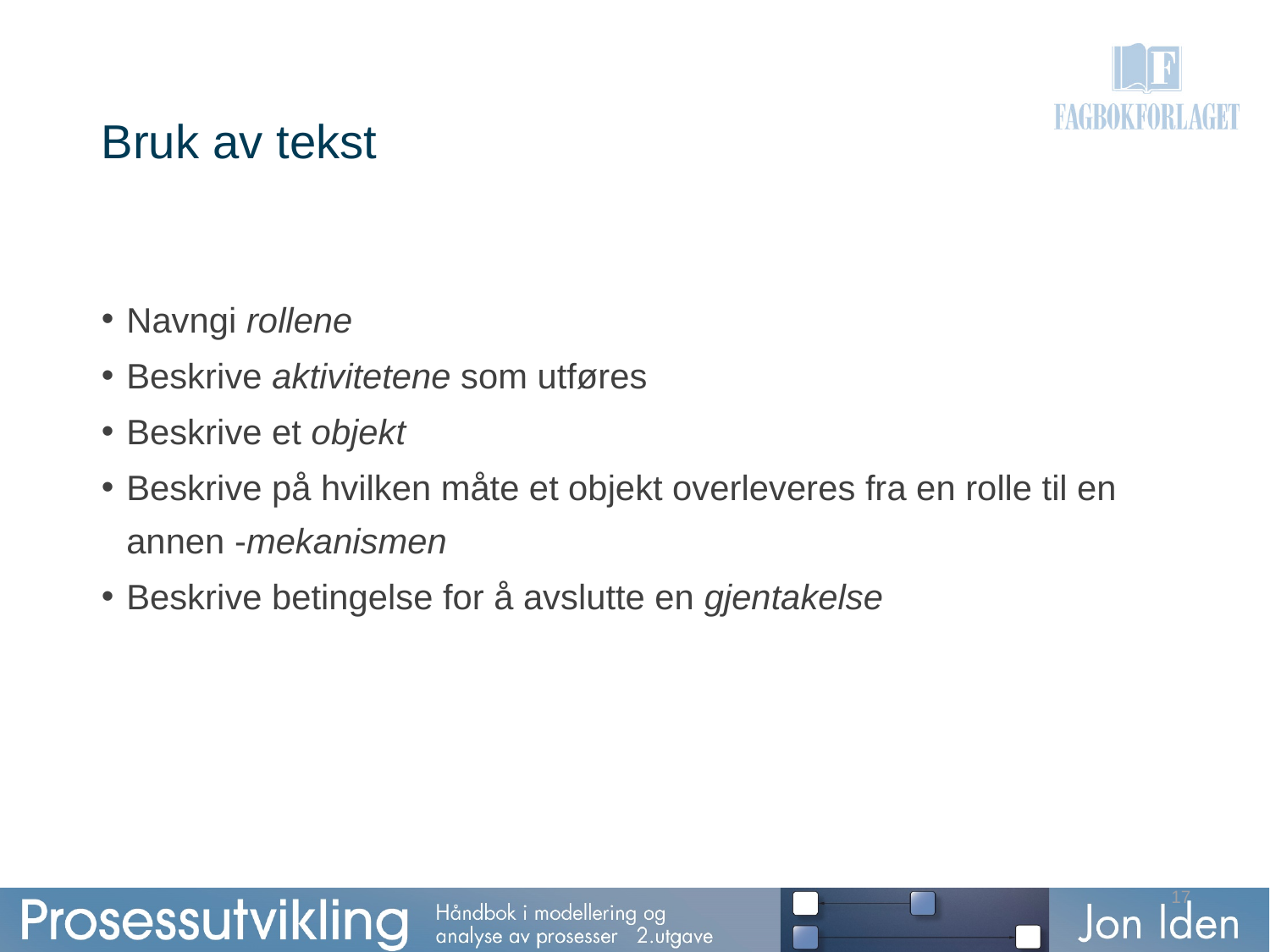

# Bruk av tekst
Navngi rollene
Beskrive aktivitetene som utføres
Beskrive et objekt
Beskrive på hvilken måte et objekt overleveres fra en rolle til en annen -mekanismen
Beskrive betingelse for å avslutte en gjentakelse
17